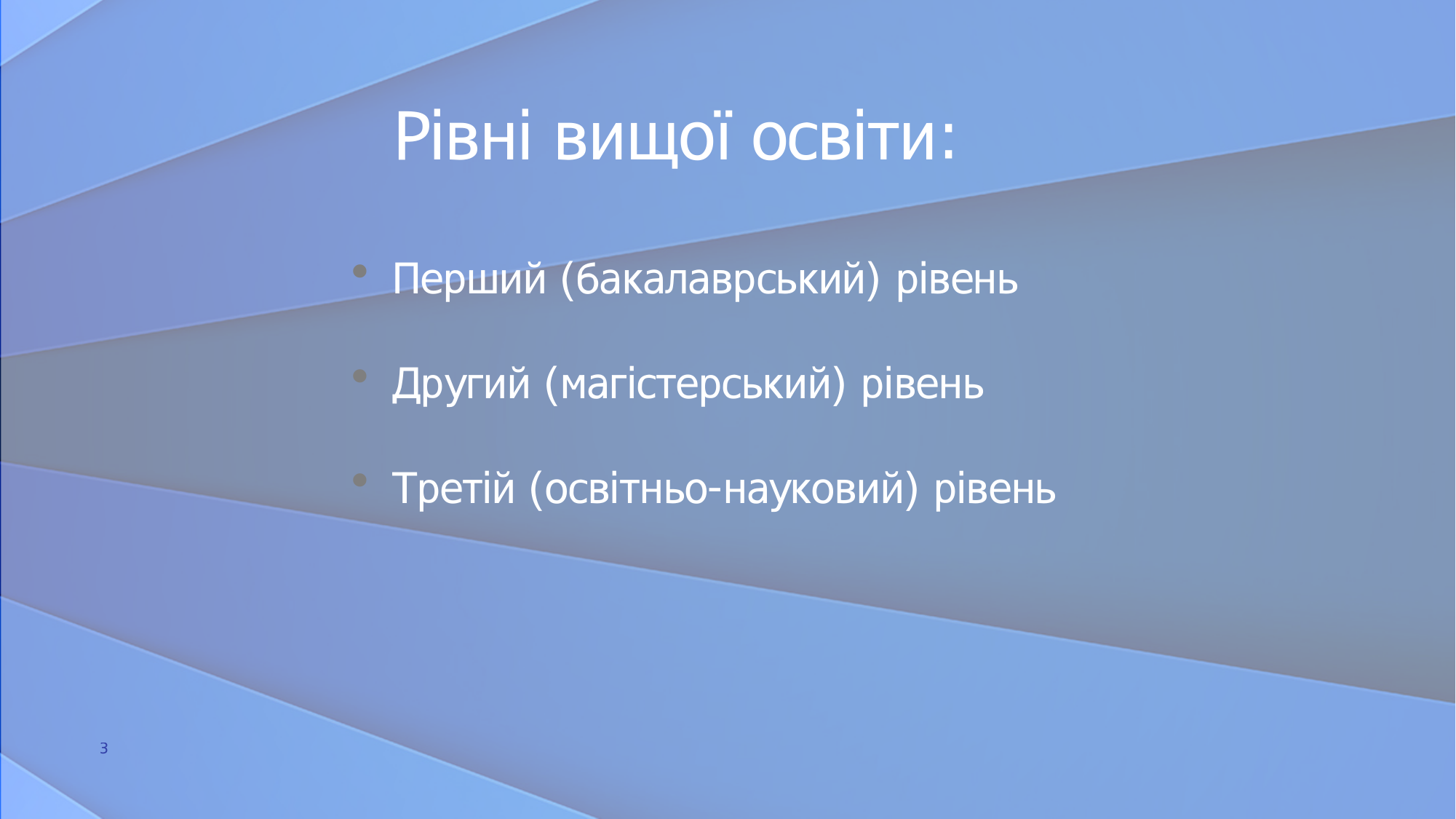

Рівні вищої освіти:
Перший (бакалаврський) рівень

Другий (магістерський) рівень

Третій (освітньо-науковий) рівень

3